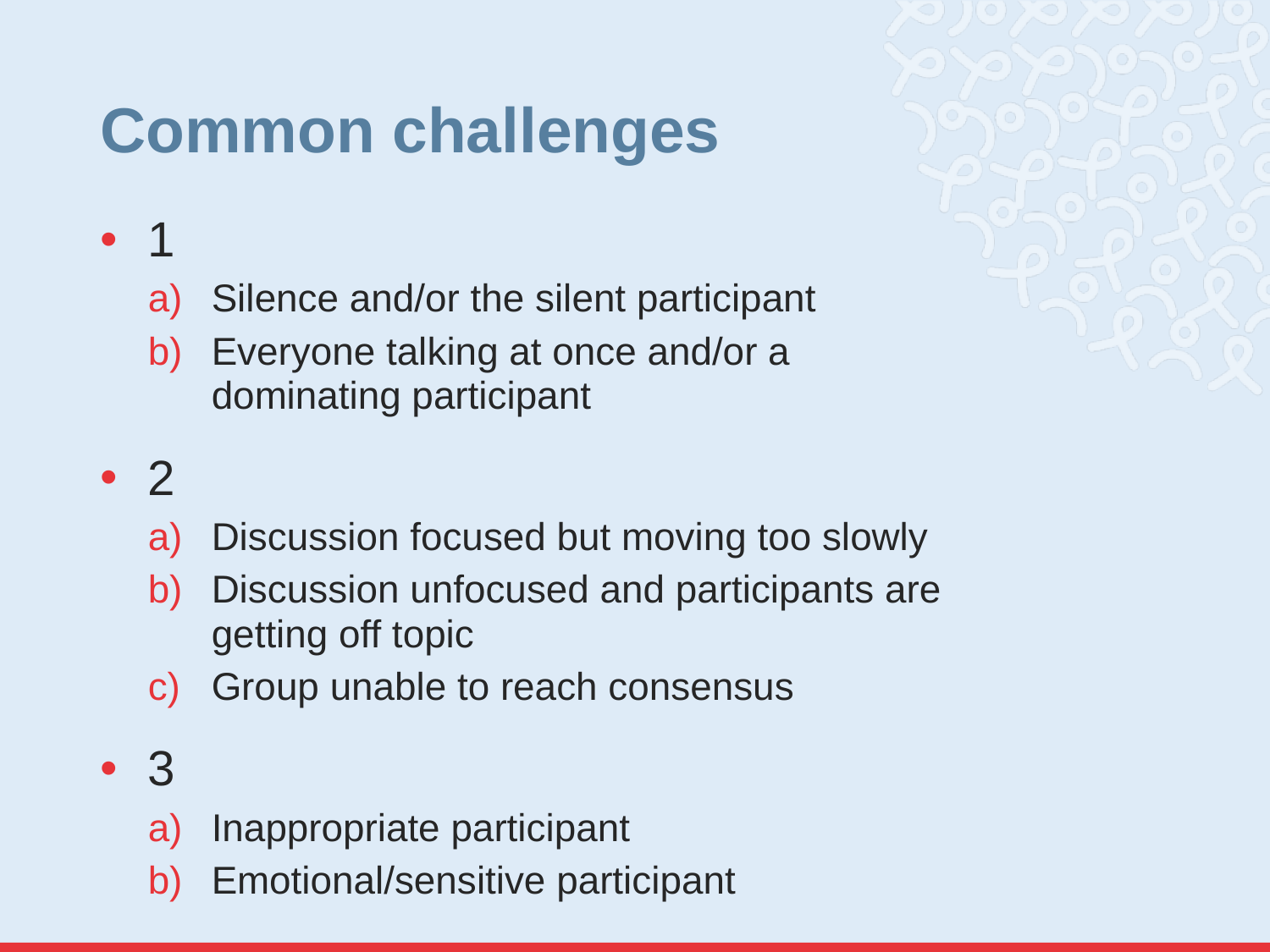

# Common challenges
1
Silence and/or the silent participant
Everyone talking at once and/or a dominating participant
2
Discussion focused but moving too slowly
Discussion unfocused and participants are getting off topic
Group unable to reach consensus
3
Inappropriate participant
Emotional/sensitive participant